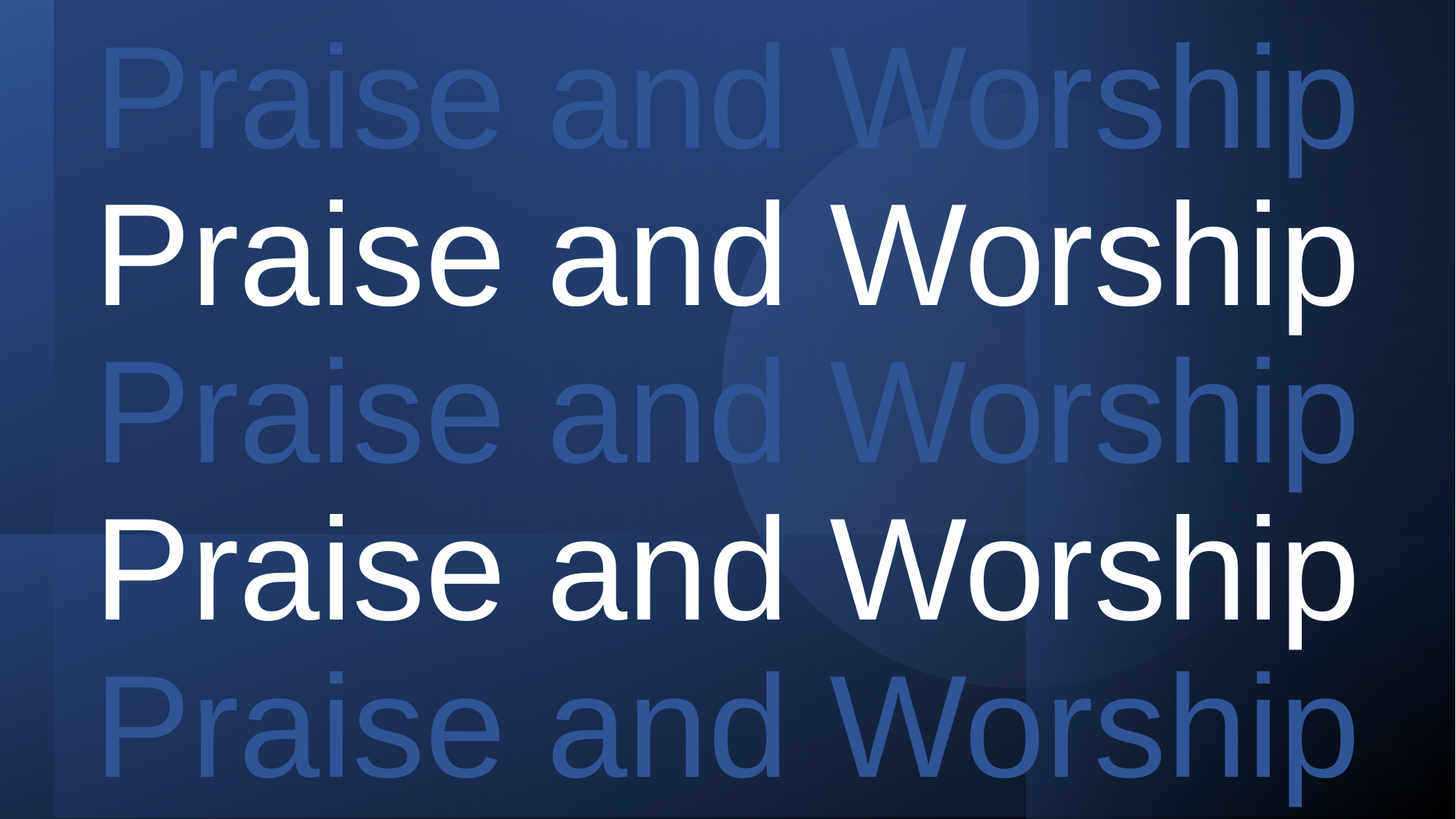

# Praise and Worship Praise and Worship Praise and Worship Praise and Worship Praise and Worship